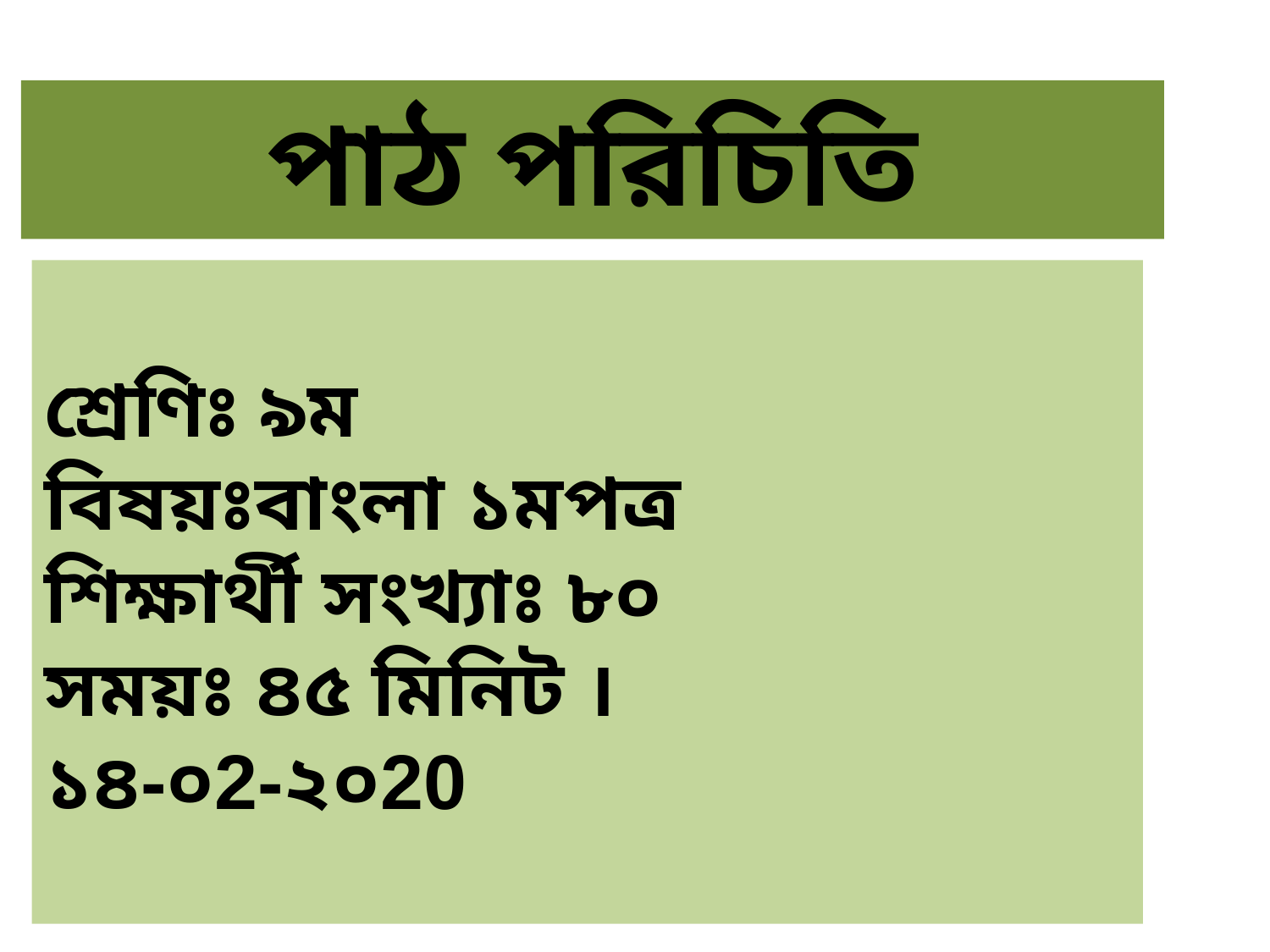

# পাঠ পরিচিতি

শ্রেণিঃ ৯ম
বিষয়ঃবাংলা ১মপত্র
শিক্ষার্থী সংখ্যাঃ ৮০
সময়ঃ ৪৫ মিনিট ।
১৪-০2-২০20